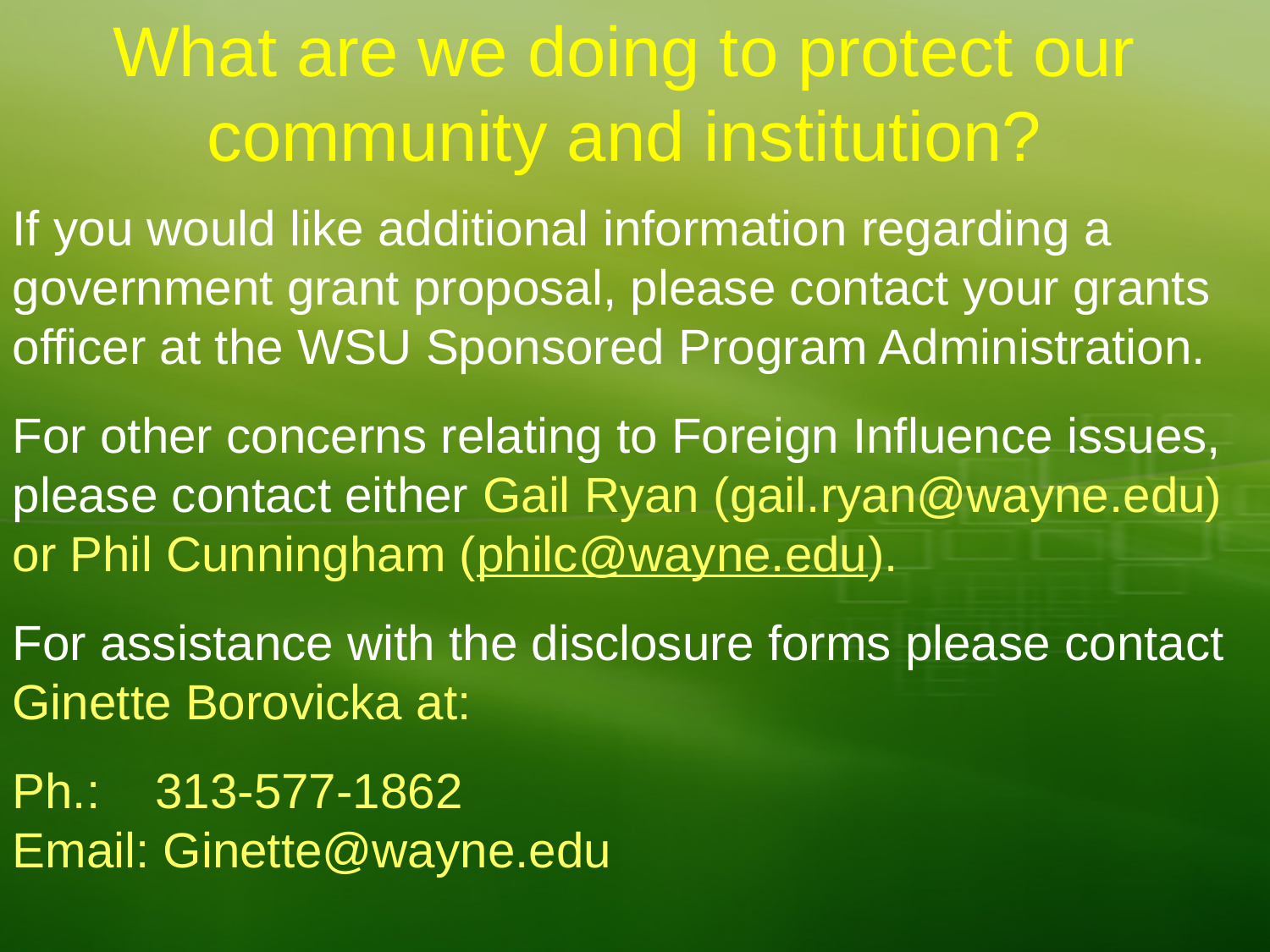

# What are we doing to protect our community and institution?
If you would like additional information regarding a government grant proposal, please contact your grants officer at the WSU Sponsored Program Administration.

For other concerns relating to Foreign Influence issues, please contact either Gail Ryan (gail.ryan@wayne.edu) or Phil Cunningham (philc@wayne.edu).

For assistance with the disclosure forms please contact Ginette Borovicka at:

Ph.:    313-577-1862
Email: Ginette@wayne.edu